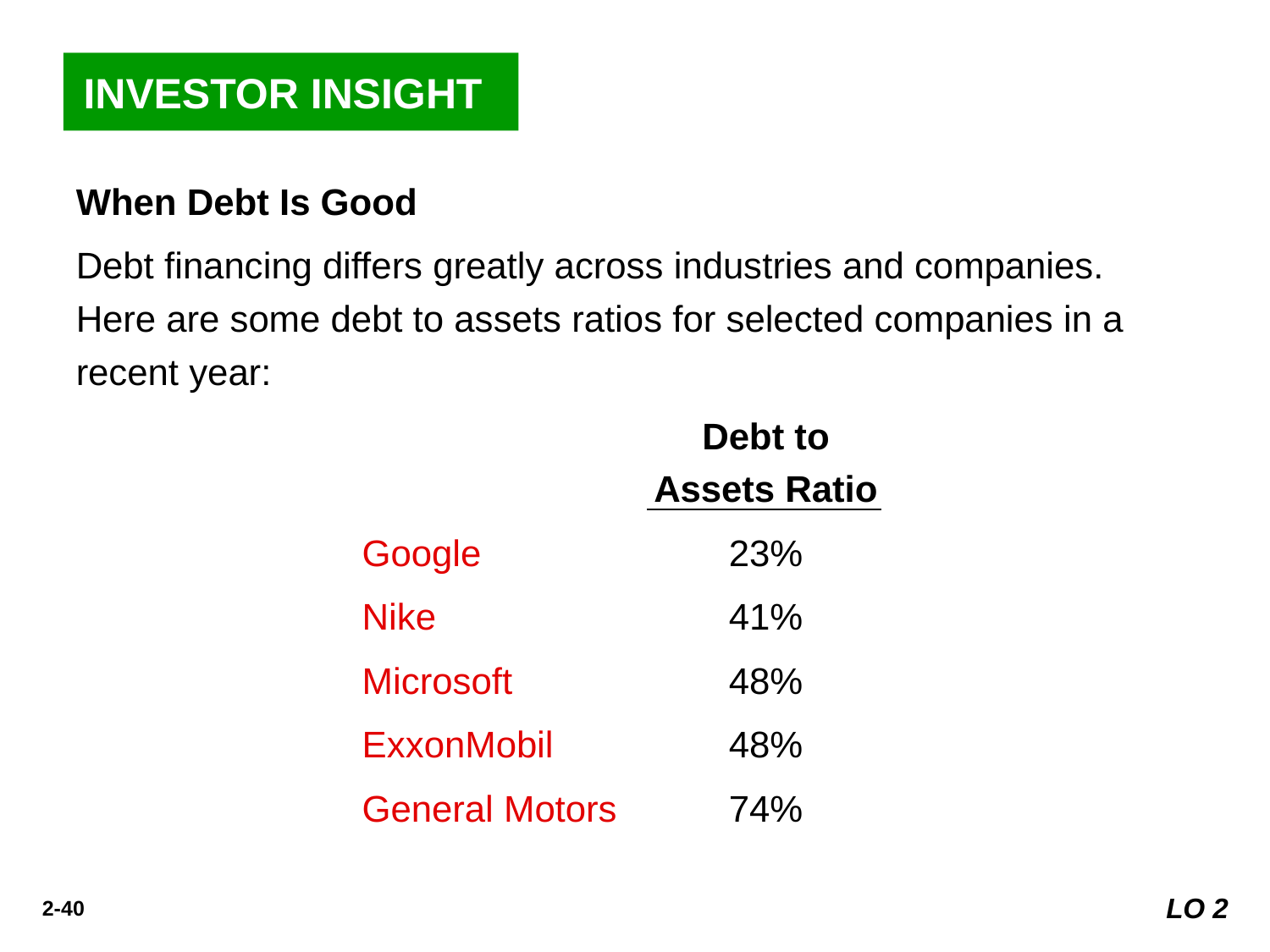

INVESTOR INSIGHT
When Debt Is Good
Debt financing differs greatly across industries and companies. Here are some debt to assets ratios for selected companies in a recent year:
		Debt to
		Assets Ratio
	Google 	23%
	Nike 	41%
	Microsoft 	48%
	ExxonMobil 	48%
	General Motors 	74%
LO 2